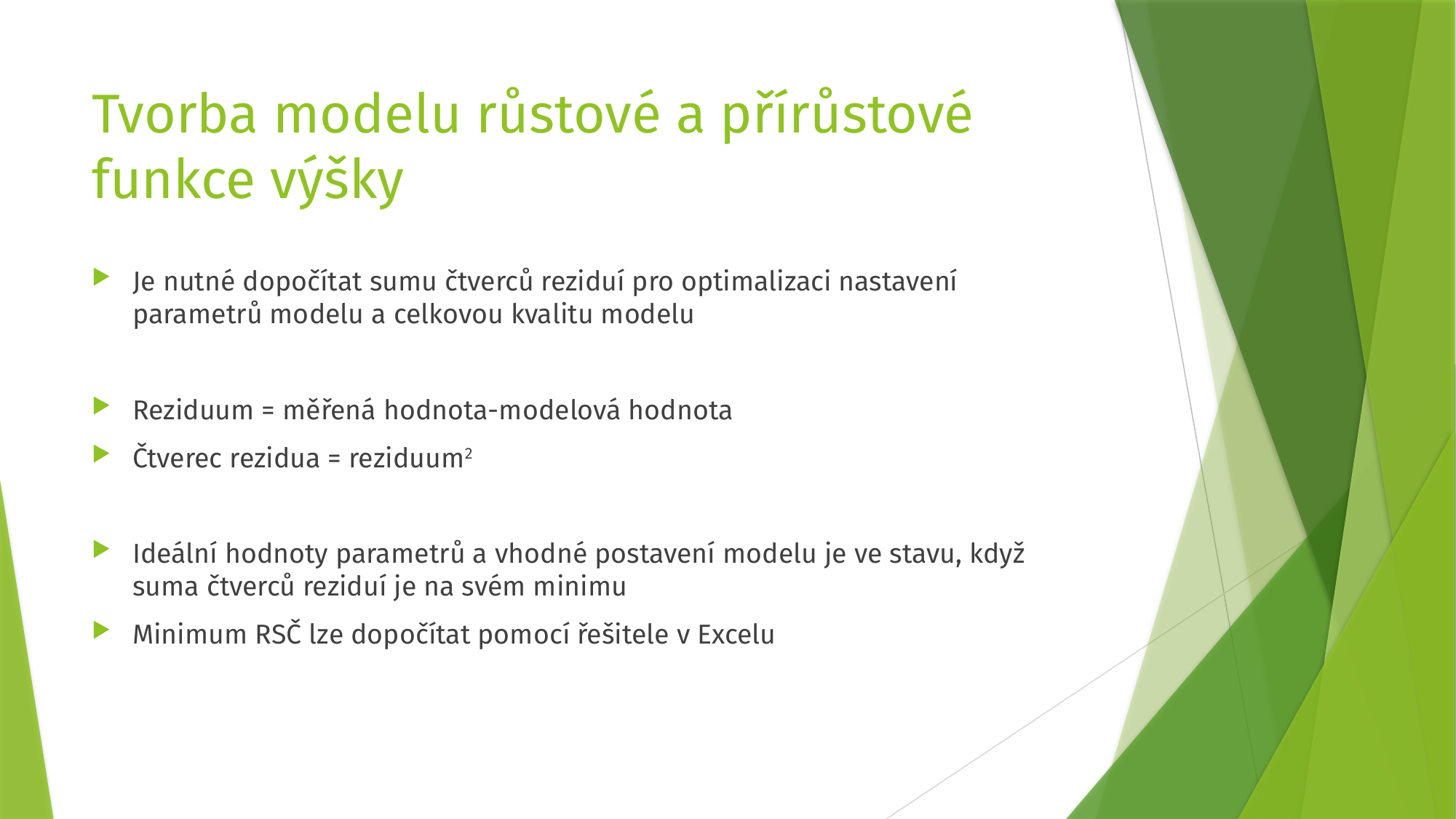

# Tvorba modelu růstové a přírůstové funkce výšky
Je nutné dopočítat sumu čtverců reziduí pro optimalizaci nastavení parametrů modelu a celkovou kvalitu modelu

Reziduum = měřená hodnota-modelová hodnota
Čtverec rezidua = reziduum2

Ideální hodnoty parametrů a vhodné postavení modelu je ve stavu, když suma čtverců reziduí je na svém minimu
Minimum RSČ lze dopočítat pomocí řešitele v Excelu